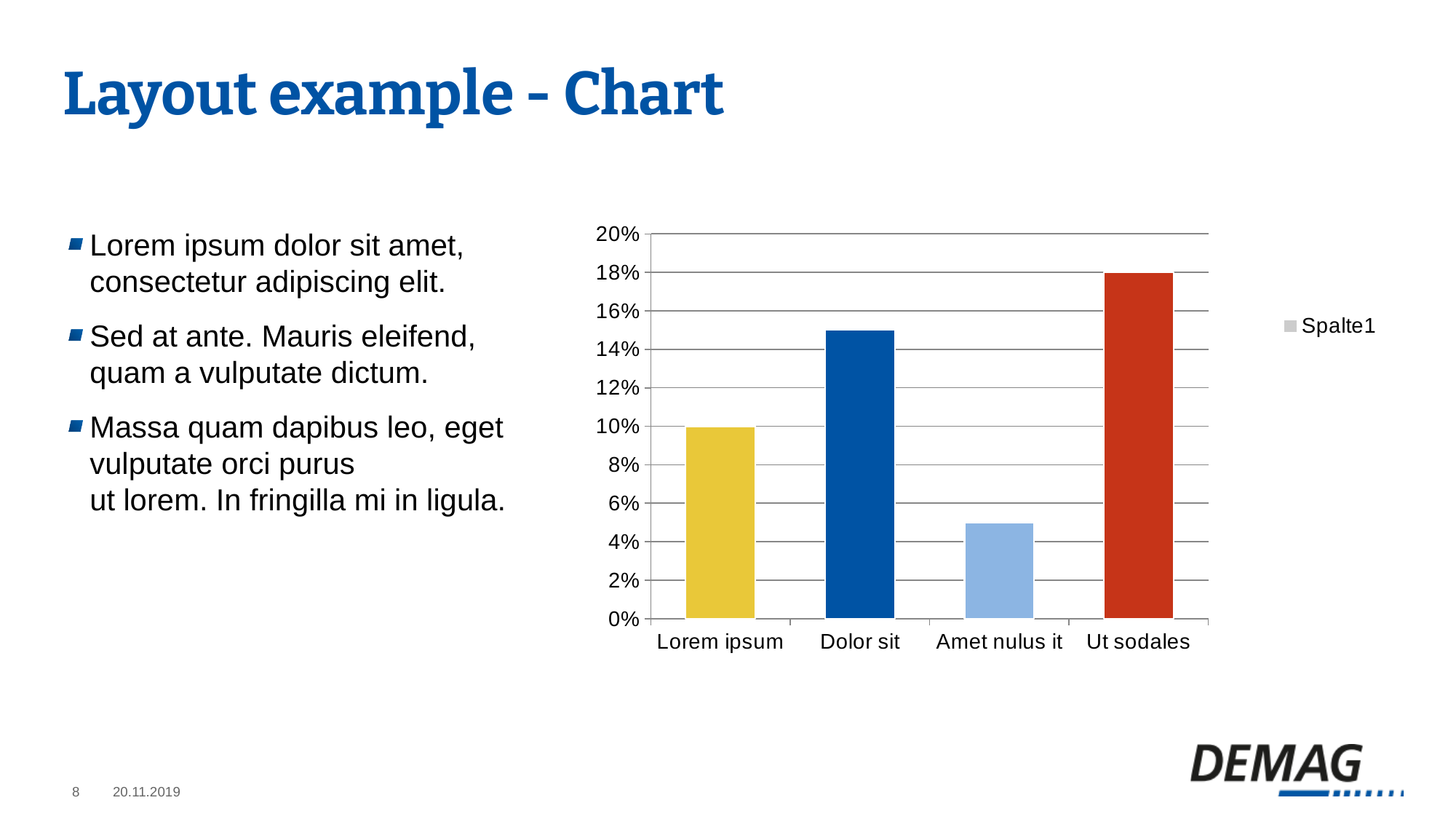

# Layout example - Chart

### Chart

| Category | Spalte1 |
|---|---|
| Lorem ipsum | 0.1 |
| Dolor sit | 0.15 |
| Amet nulus it | 0.05 |
| Ut sodales | 0.18 |
Lorem ipsum dolor sit amet, consectetur adipiscing elit.
Sed at ante. Mauris eleifend,
quam a vulputate dictum.
Massa quam dapibus leo, eget vulputate orci purus
ut lorem. In fringilla mi in ligula.
8
20.11.2019